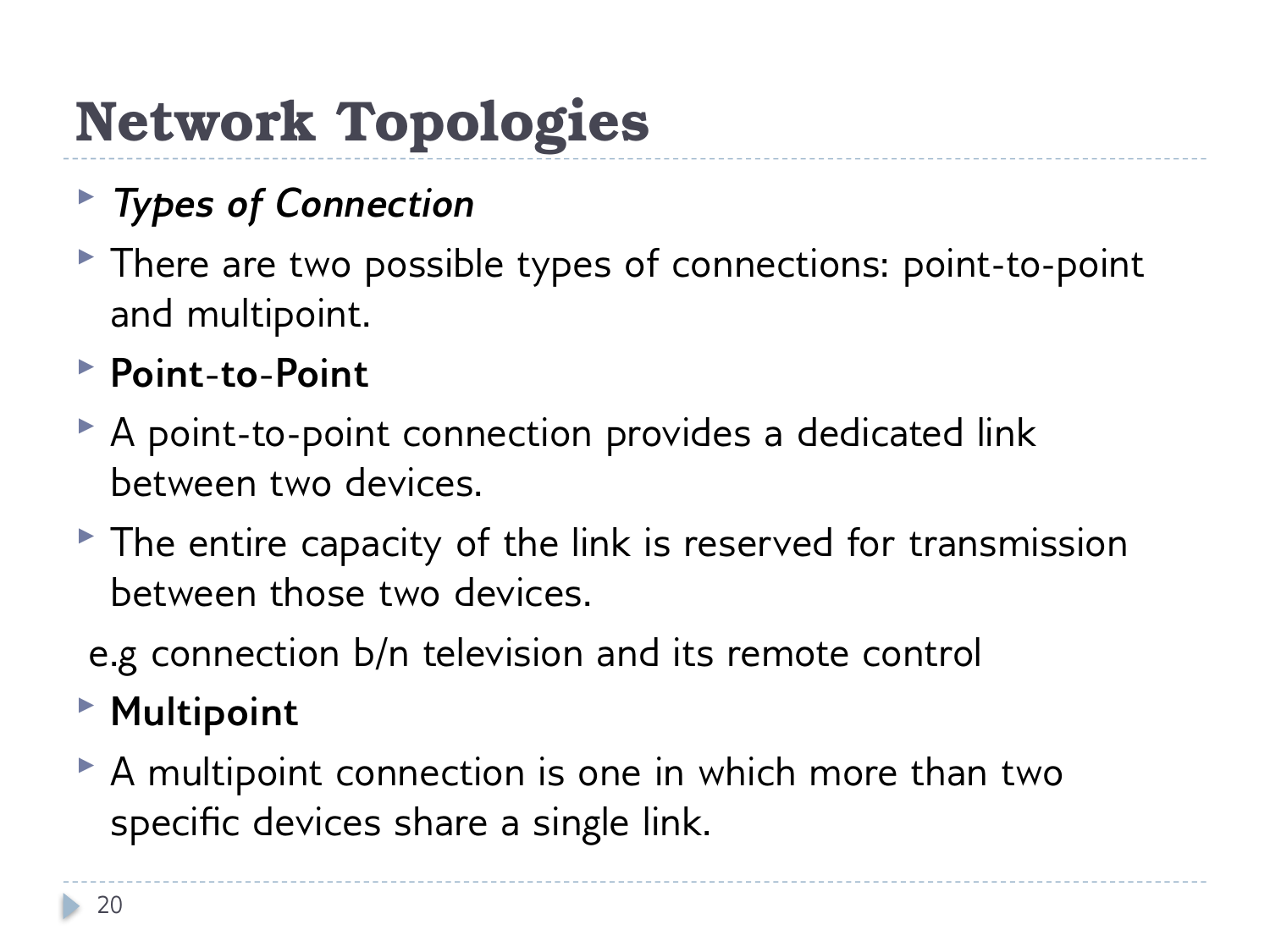

# Network Topologies
Types of Connection
There are two possible types of connections: point-to-point and multipoint.
Point-to-Point
A point-to-point connection provides a dedicated link between two devices.
The entire capacity of the link is reserved for transmission between those two devices.
 e.g connection b/n television and its remote control
Multipoint
A multipoint connection is one in which more than two specific devices share a single link.

20